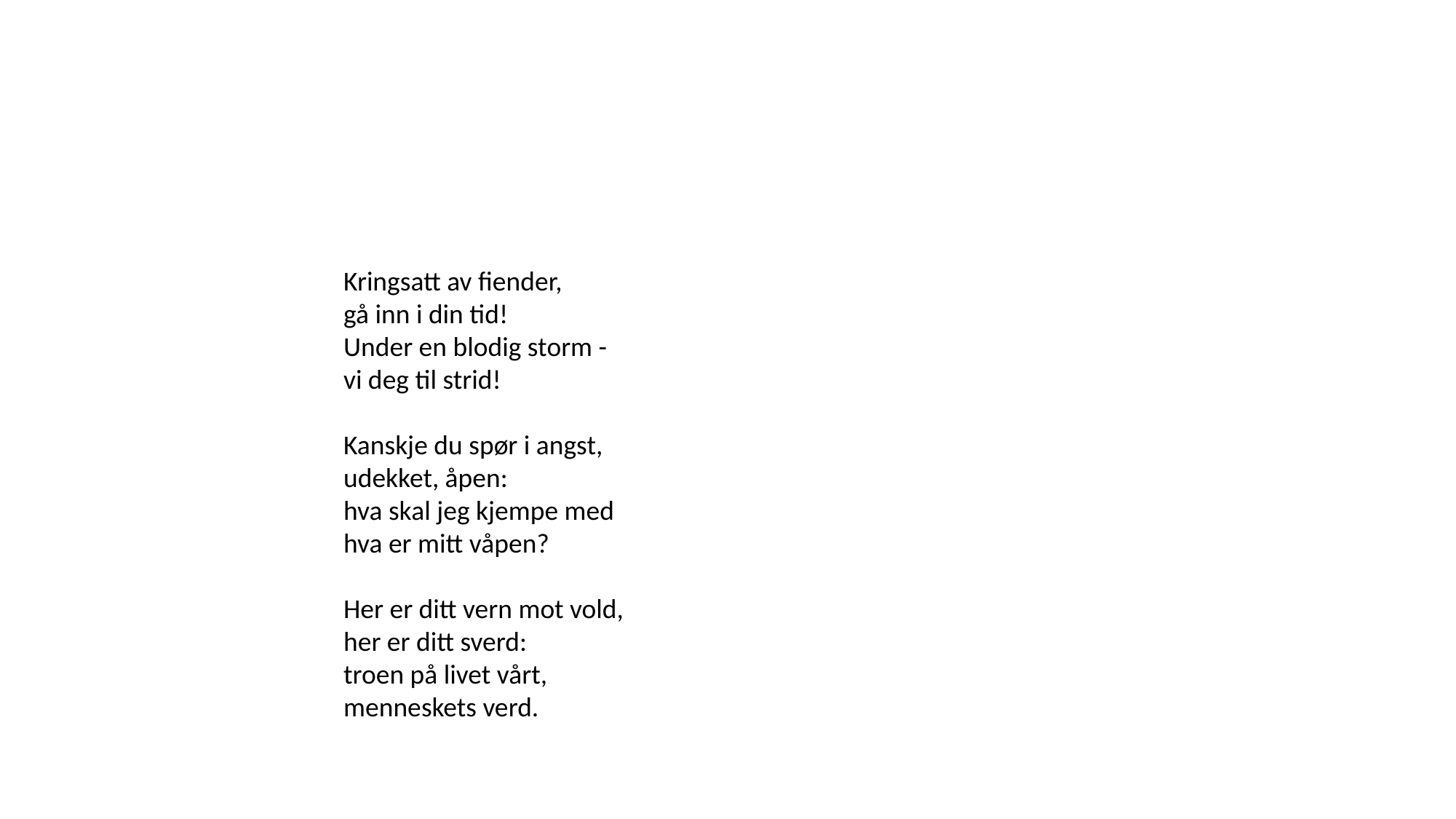

Kringsatt av fiender,
gå inn i din tid!
Under en blodig storm -
vi deg til strid!

Kanskje du spør i angst,
udekket, åpen:
hva skal jeg kjempe med
hva er mitt våpen?

Her er ditt vern mot vold,
her er ditt sverd:
troen på livet vårt,
menneskets verd.